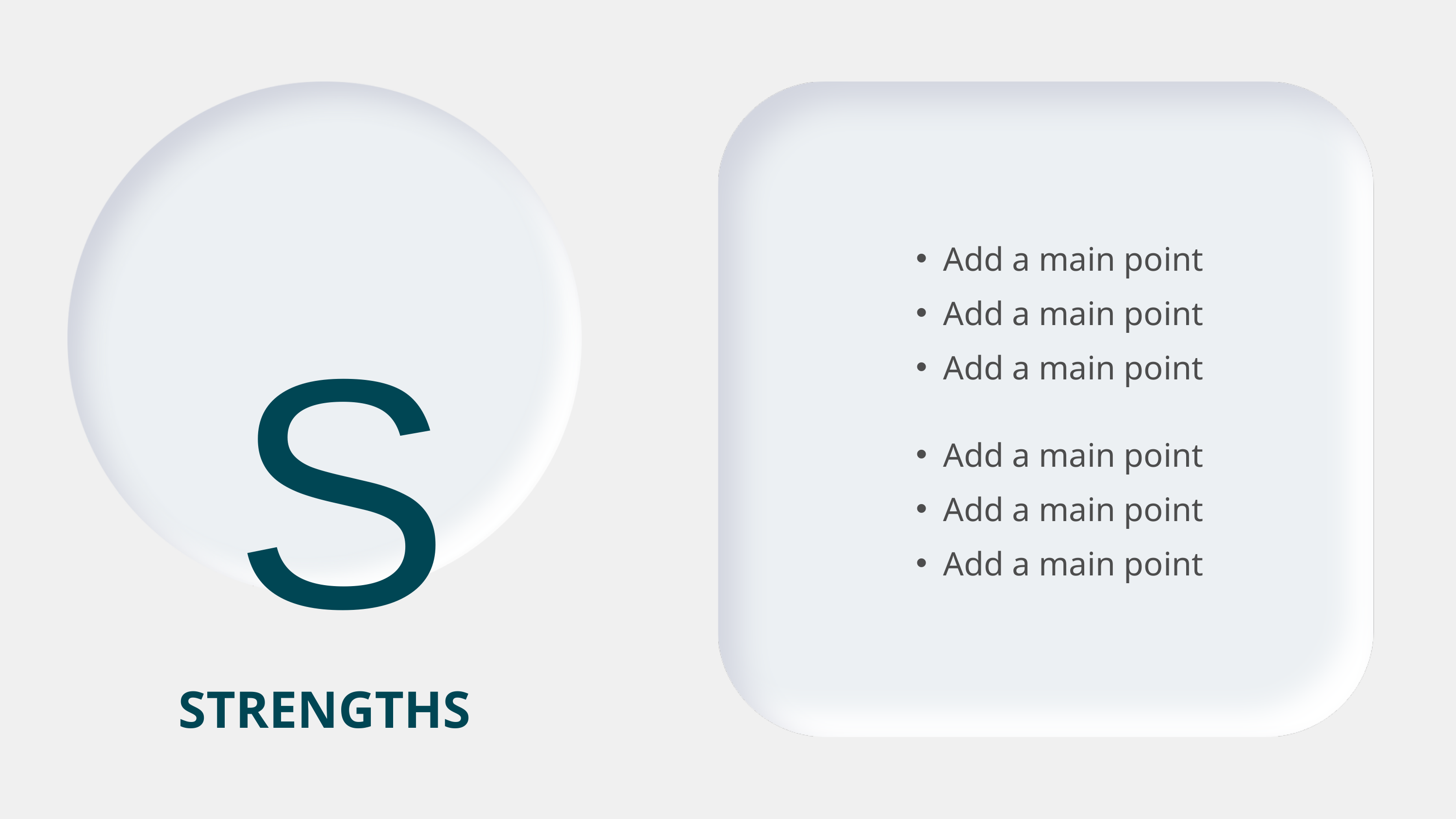

S
Add a main point
Add a main point
Add a main point
Add a main point
Add a main point
Add a main point
STRENGTHS